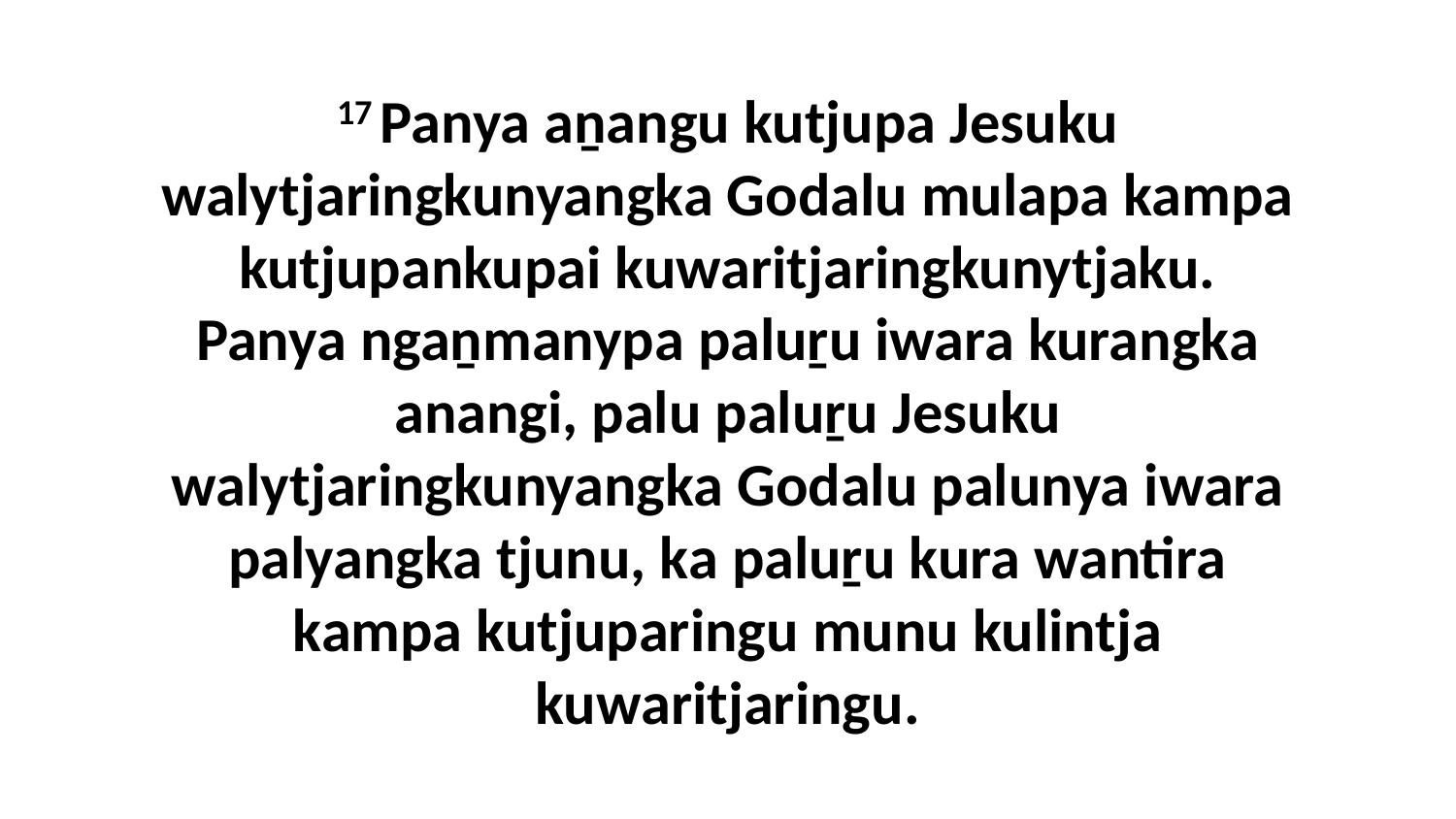

17 Panya aṉangu kutjupa Jesuku walytjaringkunyangka Godalu mulapa kampa kutjupankupai kuwaritjaringkunytjaku. Panya ngaṉmanypa paluṟu iwara kurangka anangi, palu paluṟu Jesuku walytjaringkunyangka Godalu palunya iwara palyangka tjunu, ka paluṟu kura wantira kampa kutjuparingu munu kulintja kuwaritjaringu.